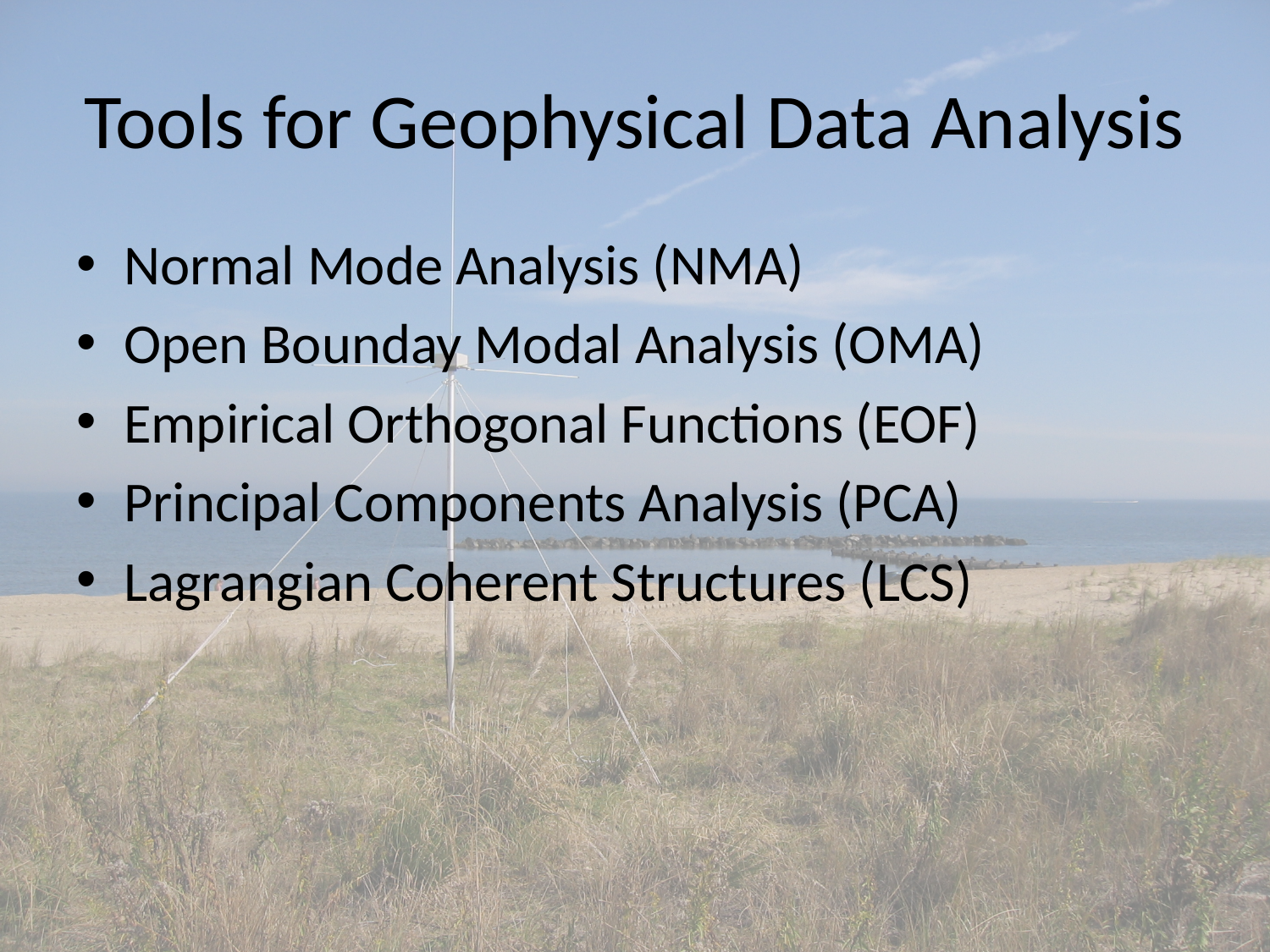

# Tools for Geophysical Data Analysis
Normal Mode Analysis (NMA)
Open Bounday Modal Analysis (OMA)
Empirical Orthogonal Functions (EOF)
Principal Components Analysis (PCA)
Lagrangian Coherent Structures (LCS)